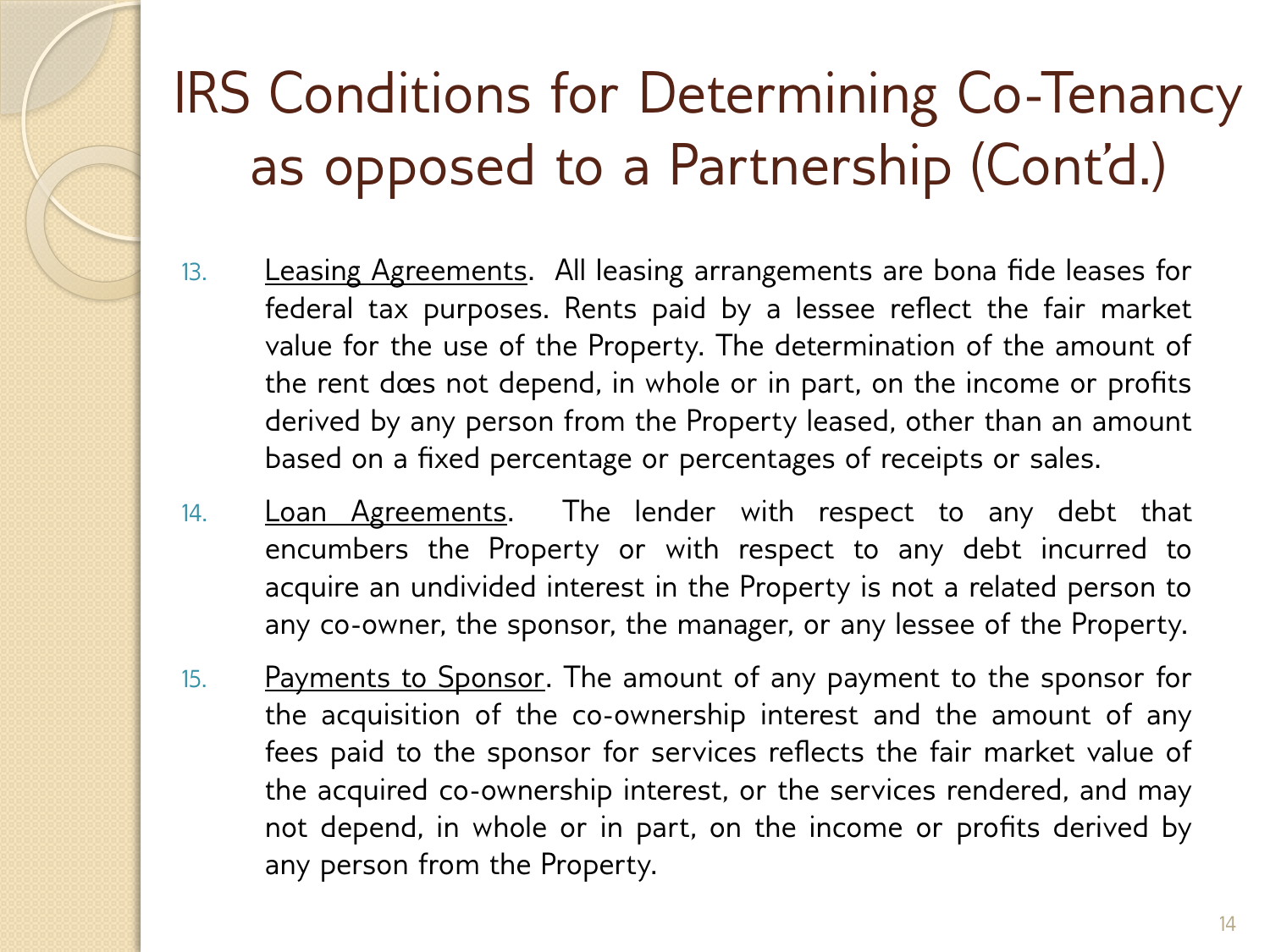

# IRS Conditions for Determining Co-Tenancy as opposed to a Partnership (Cont’d.)
Leasing Agreements.  All leasing arrangements are bona fide leases for federal tax purposes. Rents paid by a lessee reflect the fair market value for the use of the Property. The determination of the amount of the rent does not depend, in whole or in part, on the income or profits derived by any person from the Property leased, other than an amount based on a fixed percentage or percentages of receipts or sales.
Loan Agreements.  The lender with respect to any debt that encumbers the Property or with respect to any debt incurred to acquire an undivided interest in the Property is not a related person to any co-owner, the sponsor, the manager, or any lessee of the Property.
Payments to Sponsor. The amount of any payment to the sponsor for the acquisition of the co-ownership interest and the amount of any fees paid to the sponsor for services reflects the fair market value of the acquired co-ownership interest, or the services rendered, and may not depend, in whole or in part, on the income or profits derived by any person from the Property.

14